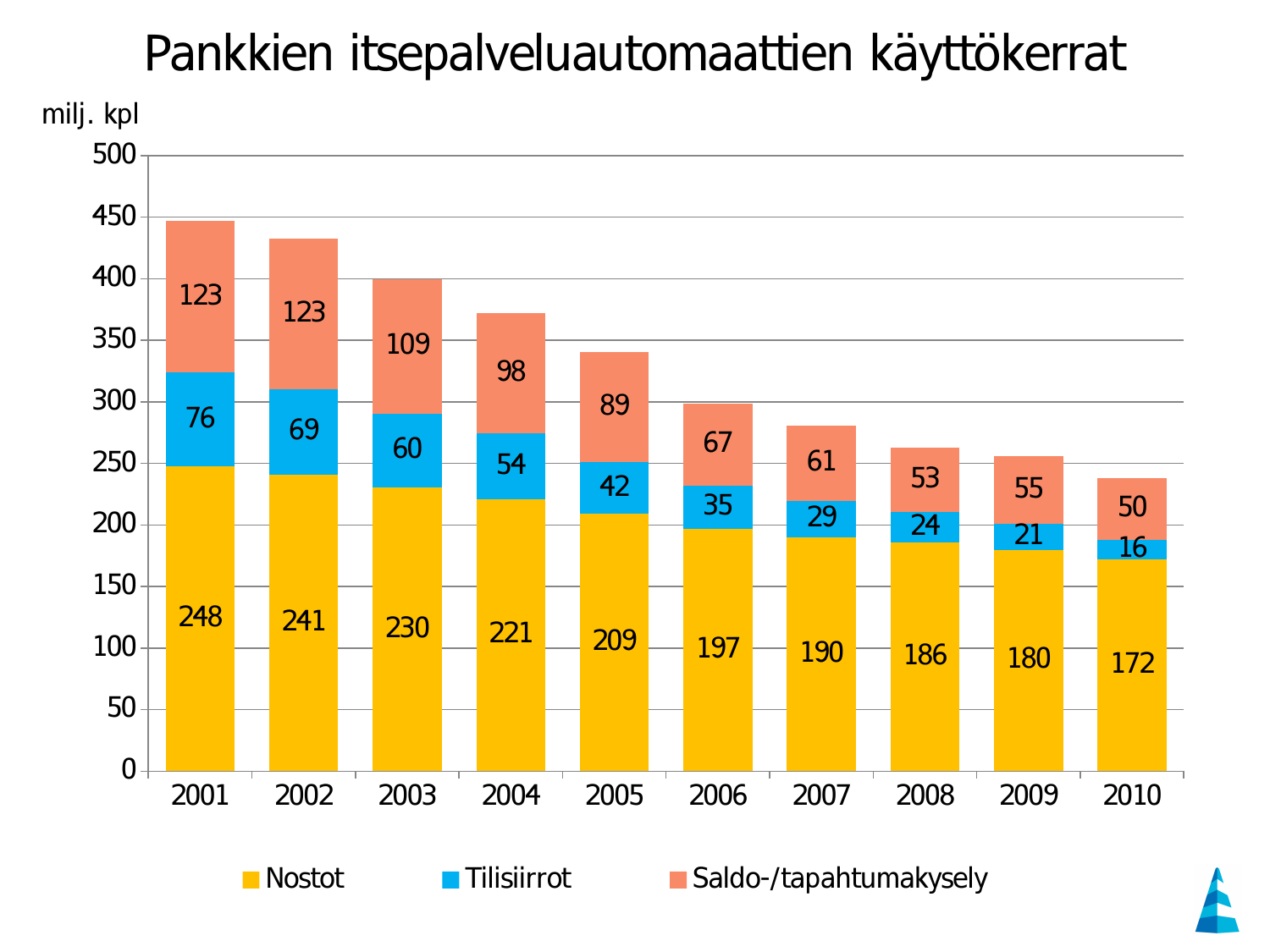

### Chart

| Category | Nostot | Tilisiirrot | Saldo-/tapahtumakysely |
|---|---|---|---|
| 2001 | 247.5 | 76.252 | 123.47 |
| 2002 | 240.918 | 69.07 | 122.929 |
| 2003 | 230.49 | 59.955 | 109.226 |
| 2004 | 220.772 | 53.632 | 97.83999999999999 |
| 2005 | 209.052 | 42.056 | 89.22 |
| 2006 | 196.993 | 34.925 | 66.791 |
| 2007 | 190.101 | 29.297 | 61.318 |
| 2008 | 186.091 | 24.361 | 52.624 |
| 2009 | 179.59300000000002 | 21.182 | 55.142 |
| 2010 | 171.797 | 16.185 | 49.955 |